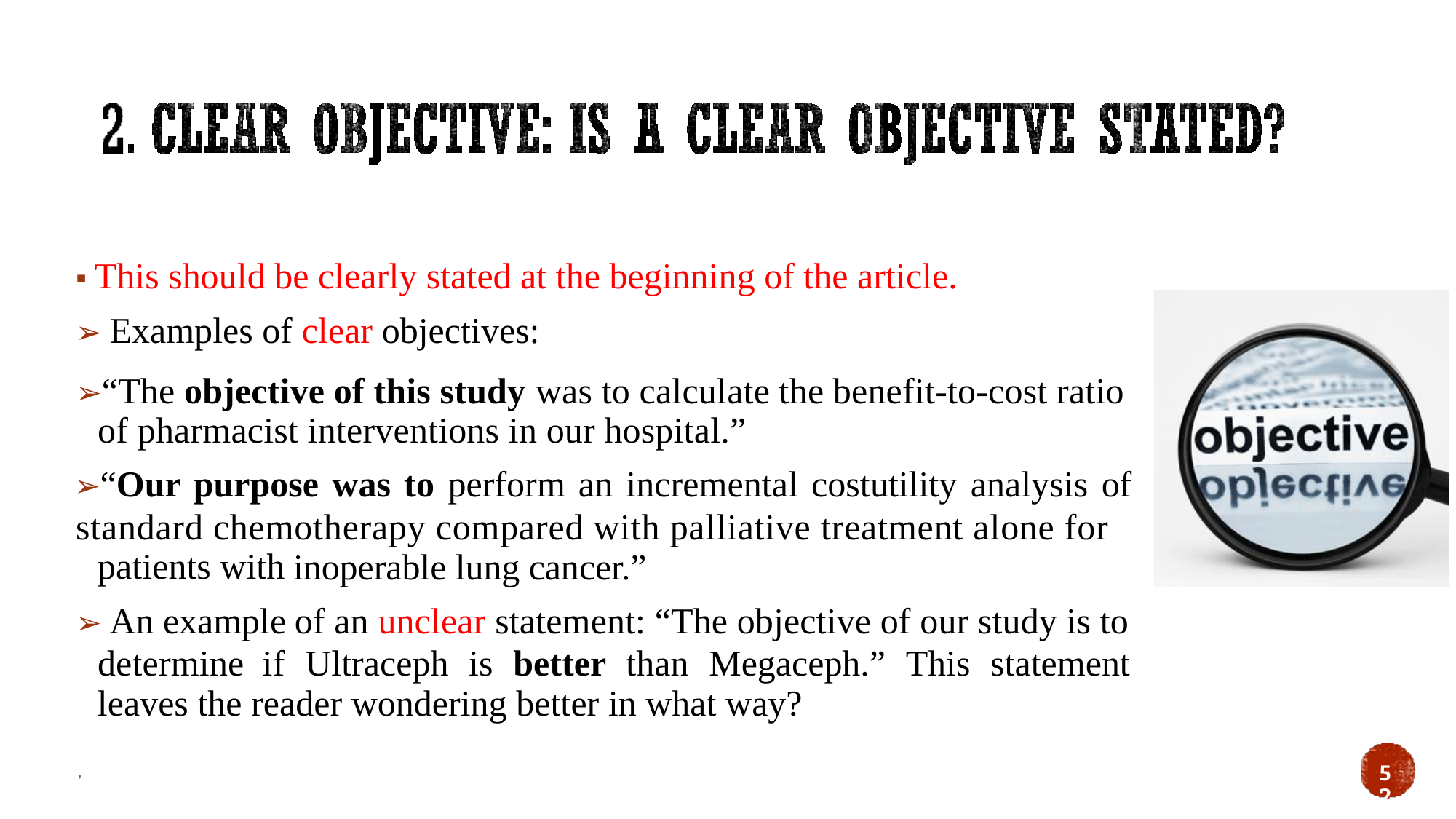

▪ This should be clearly stated at the beginning of the article.
➢ Examples of clear objectives:
➢“The objective of this study was to calculate the benefit-to-cost ratio of pharmacist interventions in our hospital.”
➢“Our purpose was to perform an incremental costutility analysis of
standard chemotherapy compared with palliative treatment alone for

patients with
➢ An example
determine  if
inoperable lung cancer.”
of an unclear statement: “The objective of our study is to
Ultraceph
is
better
than
Megaceph.”
This
statement
leaves the reader wondering better in what way?

52
,